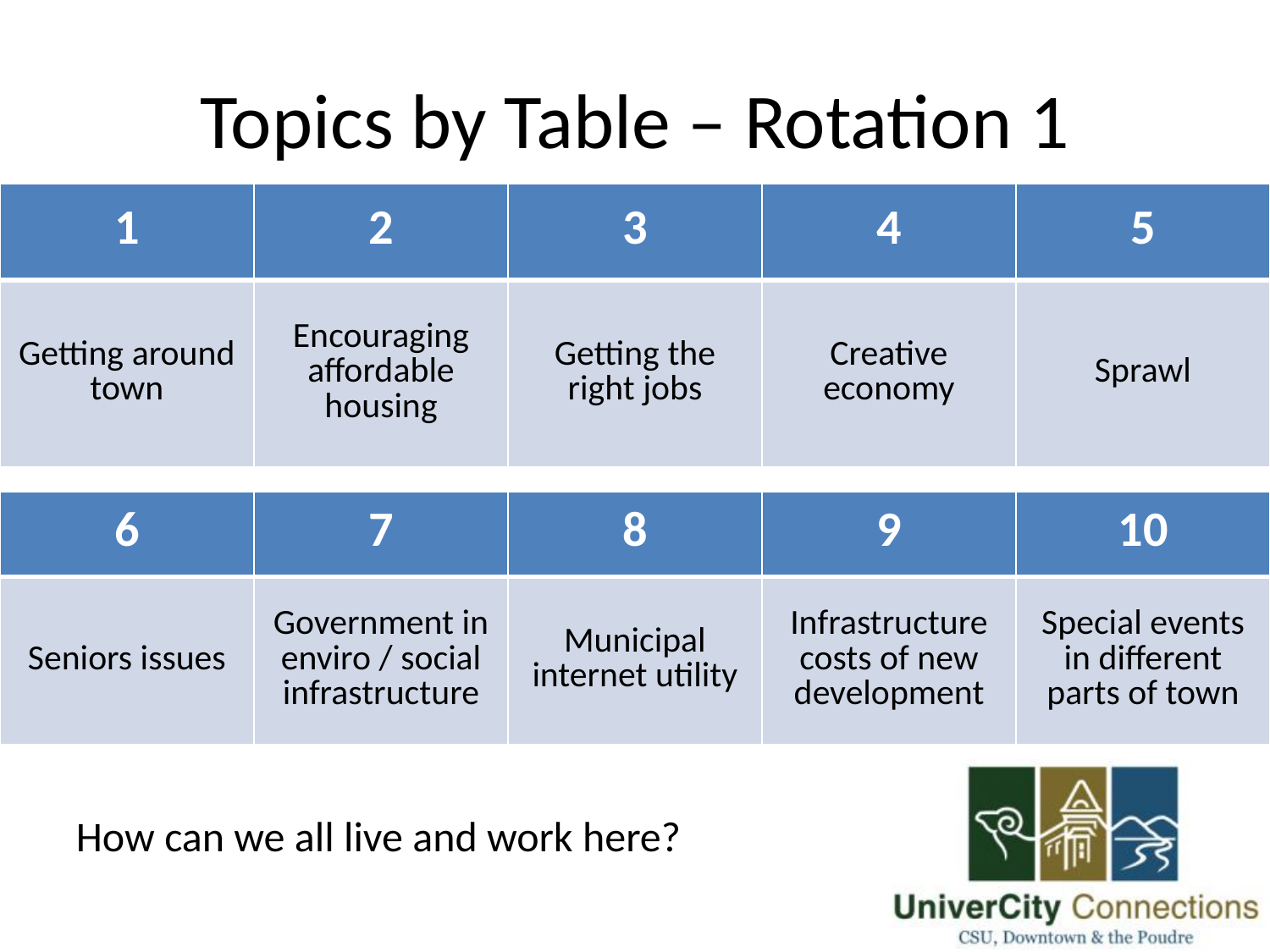

# Topics by Table – Rotation 1
| 1 | 2 | 3 | 4 | 5 |
| --- | --- | --- | --- | --- |
| Getting around town | Encouraging affordable housing | Getting the right jobs | Creative economy | Sprawl |
| 6 | 7 | 8 | 9 | 10 |
| --- | --- | --- | --- | --- |
| Seniors issues | Government in enviro / social infrastructure | Municipal internet utility | Infrastructure costs of new development | Special events in different parts of town |
How can we all live and work here?